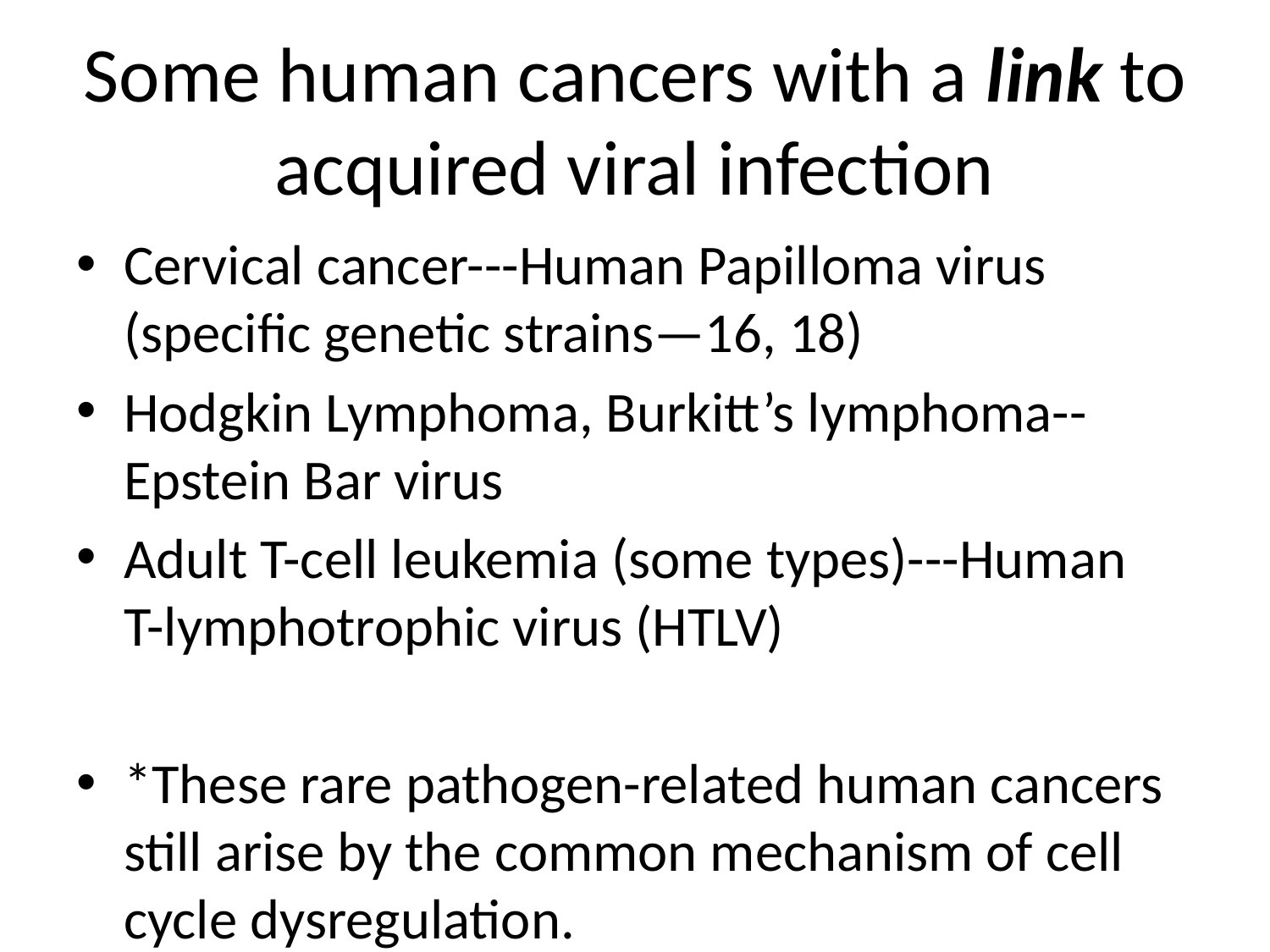

# Some human cancers with a link to acquired viral infection
Cervical cancer---Human Papilloma virus (specific genetic strains—16, 18)
Hodgkin Lymphoma, Burkitt’s lymphoma--Epstein Bar virus
Adult T-cell leukemia (some types)---Human T-lymphotrophic virus (HTLV)

*These rare pathogen-related human cancers still arise by the common mechanism of cell cycle dysregulation.